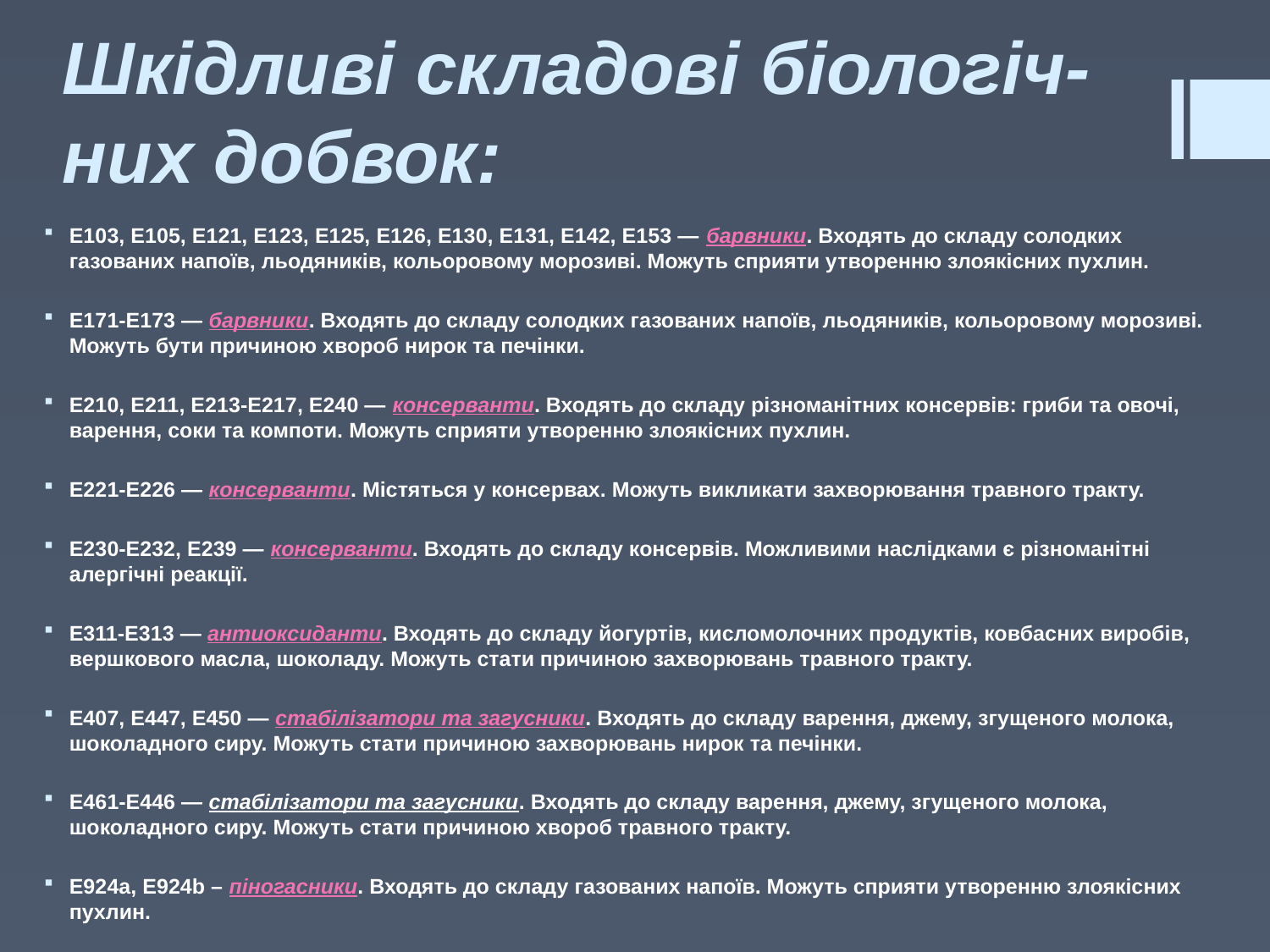

# Шкідливі складові біологіч- них добвок:
Е103, Е105, Е121, Е123, Е125, Е126, Е130, Е131, Е142, Е153 — барвники. Входять до складу солодких газованих напоїв, льодяників, кольоровому морозиві. Можуть сприяти утворенню злоякісних пухлин.

Е171-Е173 — барвники. Входять до складу солодких газованих напоїв, льодяників, кольоровому морозиві. Можуть бути причиною хвороб нирок та печінки.

Е210, Е211, Е213-Е217, Е240 — консерванти. Входять до складу різноманітних консервів: гриби та овочі, варення, соки та компоти. Можуть сприяти утворенню злоякісних пухлин.

Е221-Е226 — консерванти. Містяться у консервах. Можуть викликати захворювання травного тракту.

Е230-Е232, Е239 — консерванти. Входять до складу консервів. Можливими наслідками є різноманітні алергічні реакції.

Е311-Е313 — антиоксиданти. Входять до складу йогуртів, кисломолочних продуктів, ковбасних виробів, вершкового масла, шоколаду. Можуть стати причиною захворювань травного тракту.

Е407, Е447, Е450 — стабілізатори та загусники. Входять до складу варення, джему, згущеного молока, шоколадного сиру. Можуть стати причиною захворювань нирок та печінки.

Е461-Е446 — стабілізатори та загусники. Входять до складу варення, джему, згущеного молока, шоколадного сиру. Можуть стати причиною хвороб травного тракту.

Е924а, Е924b – піногасники. Входять до складу газованих напоїв. Можуть сприяти утворенню злоякісних пухлин.